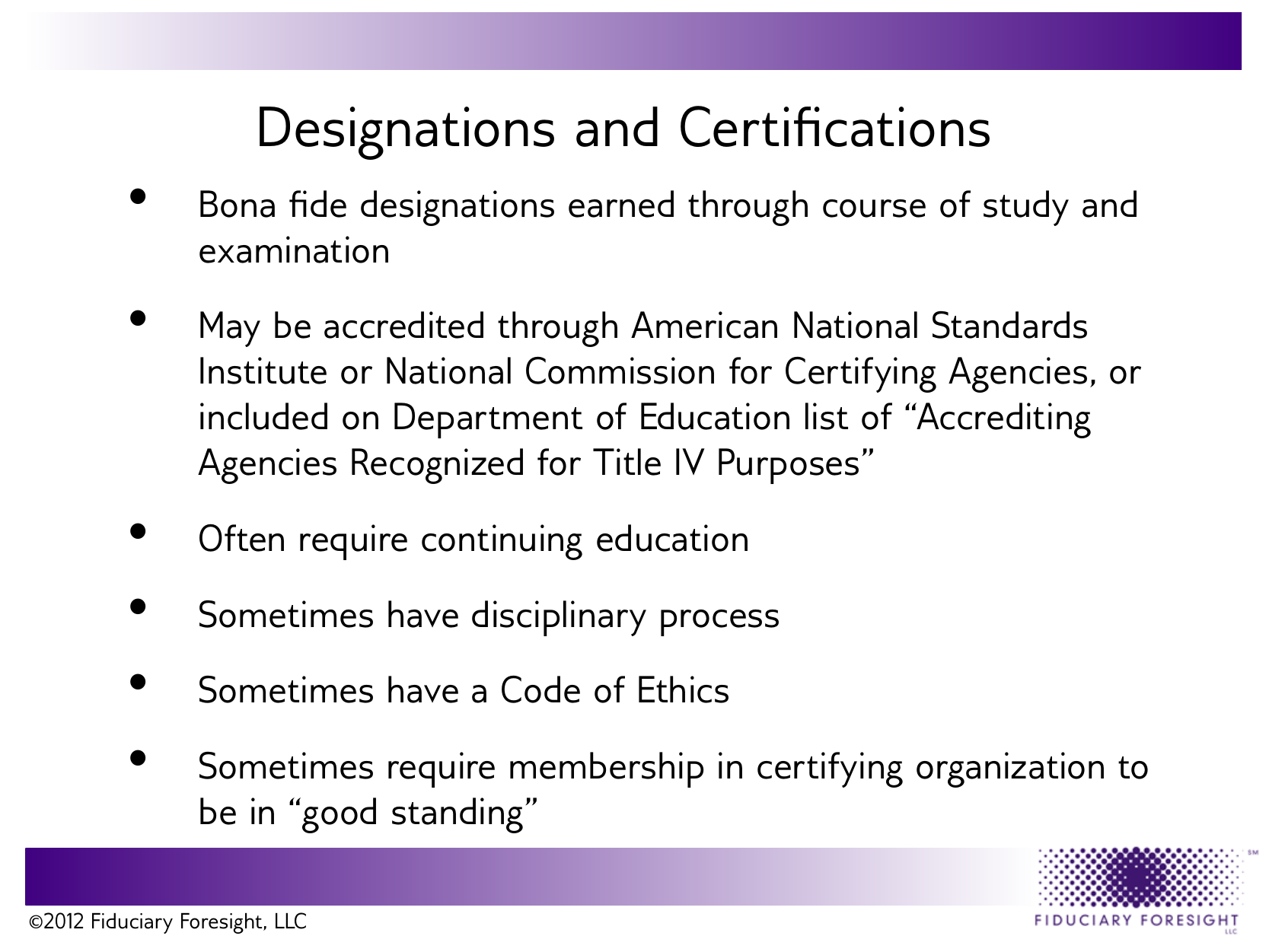

# Designations and Certifications
Bona fide designations earned through course of study and examination
May be accredited through American National Standards Institute or National Commission for Certifying Agencies, or included on Department of Education list of “Accrediting Agencies Recognized for Title IV Purposes”
Often require continuing education
Sometimes have disciplinary process
Sometimes have a Code of Ethics
Sometimes require membership in certifying organization to be in “good standing”